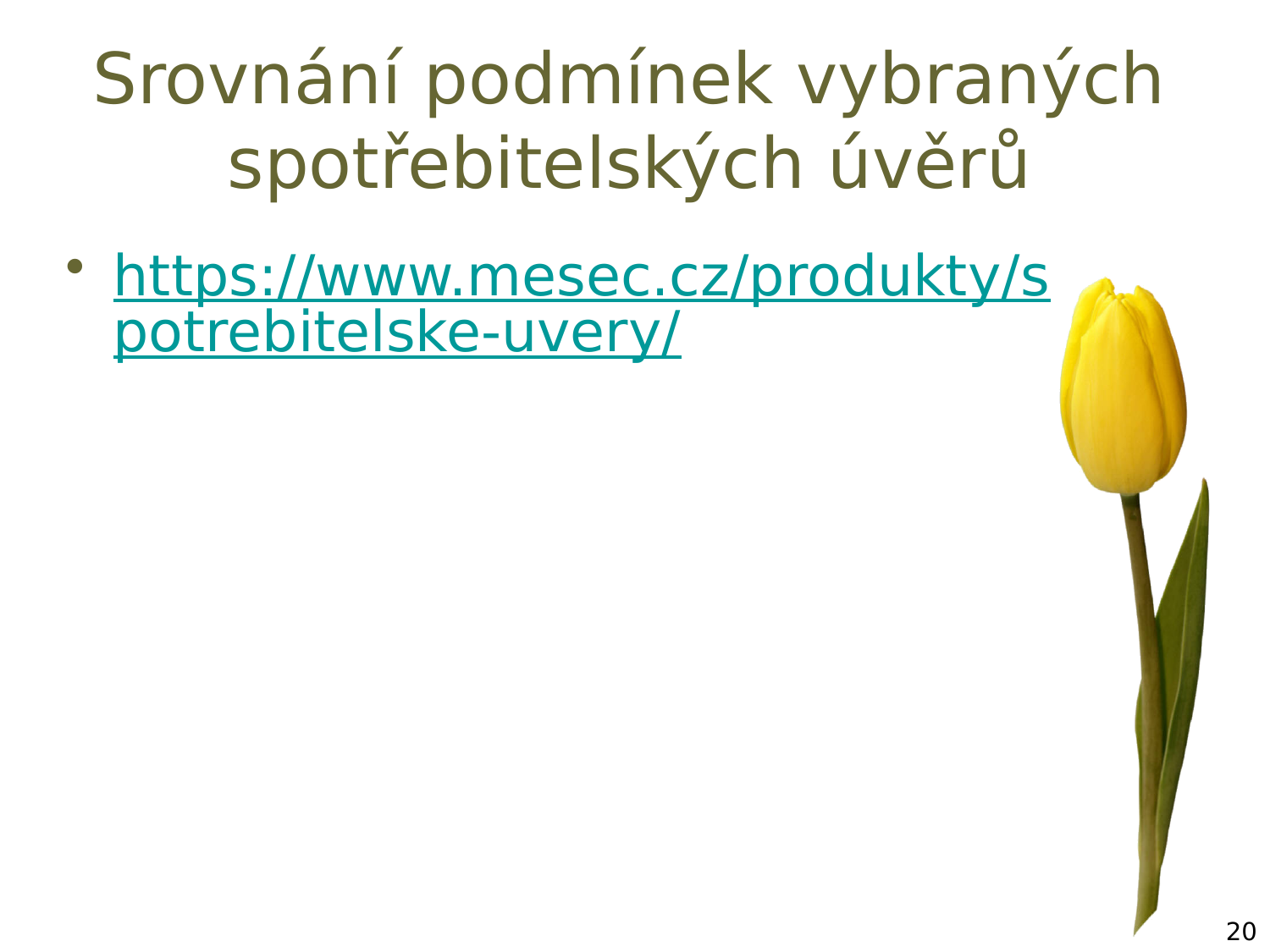

# Srovnání podmínek vybraných spotřebitelských úvěrů
https://www.mesec.cz/produkty/spotrebitelske-uvery/
20